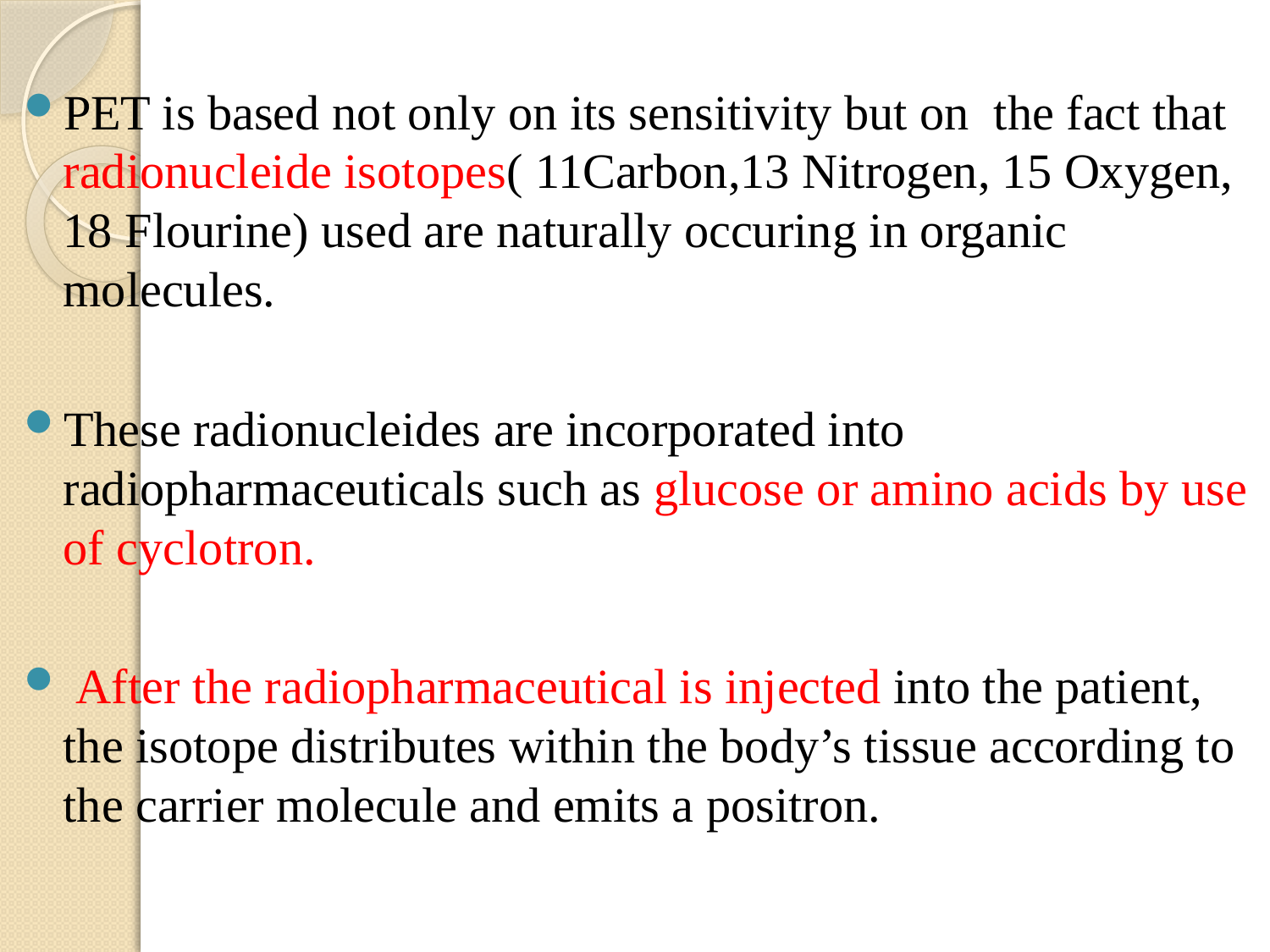

PET is based not only on its sensitivity but on  the fact that radionucleide isotopes( 11Carbon,13 Nitrogen, 15 Oxygen, 18 Flourine) used are naturally occuring in organic molecules.

These radionucleides are incorporated into radiopharmaceuticals such as glucose or amino acids by use of cyclotron.

 After the radiopharmaceutical is injected into the patient, the isotope distributes within the body’s tissue according to the carrier molecule and emits a positron.